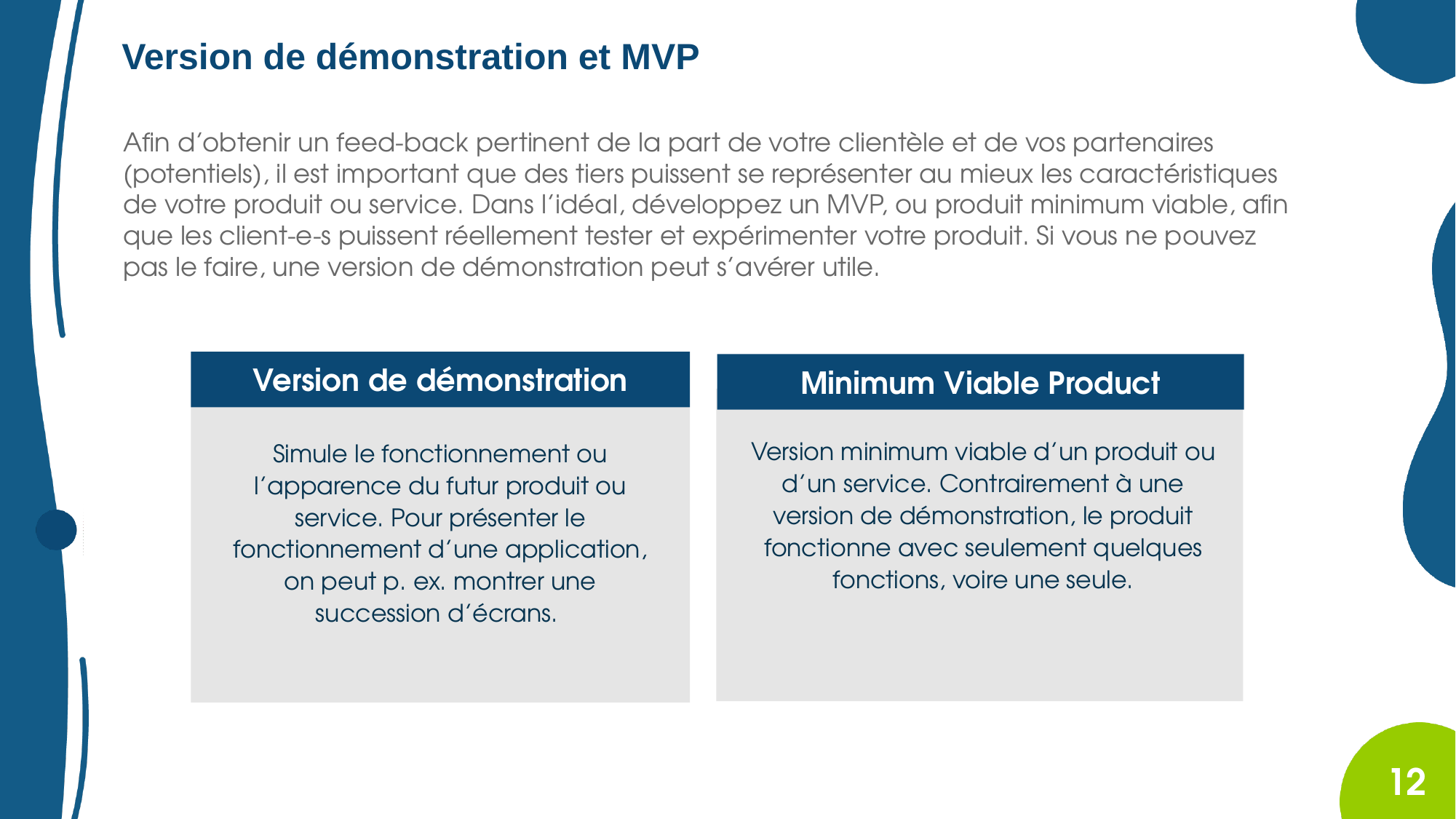

Version de démonstration et MVP
Afin d’obtenir un feed-back pertinent de la part de votre clientèle et de vos partenaires (potentiels), il est important que des tiers puissent se représenter au mieux les caractéristiques de votre produit ou service. Dans l’idéal, développez un MVP, ou produit minimum viable, afin que les client-e-s puissent réellement tester et expérimenter votre produit. Si vous ne pouvez pas le faire, une version de démonstration peut s’avérer utile.
Version de démonstration
Minimum Viable Product

Version minimum viable d’un produit ou d’un service. Contrairement à une version de démonstration, le produit fonctionne avec seulement quelques fonctions, voire une seule.
Simule le fonctionnement ou l’apparence du futur produit ou service. Pour présenter le fonctionnement d’une application, on peut p. ex. montrer une succession d’écrans.
12